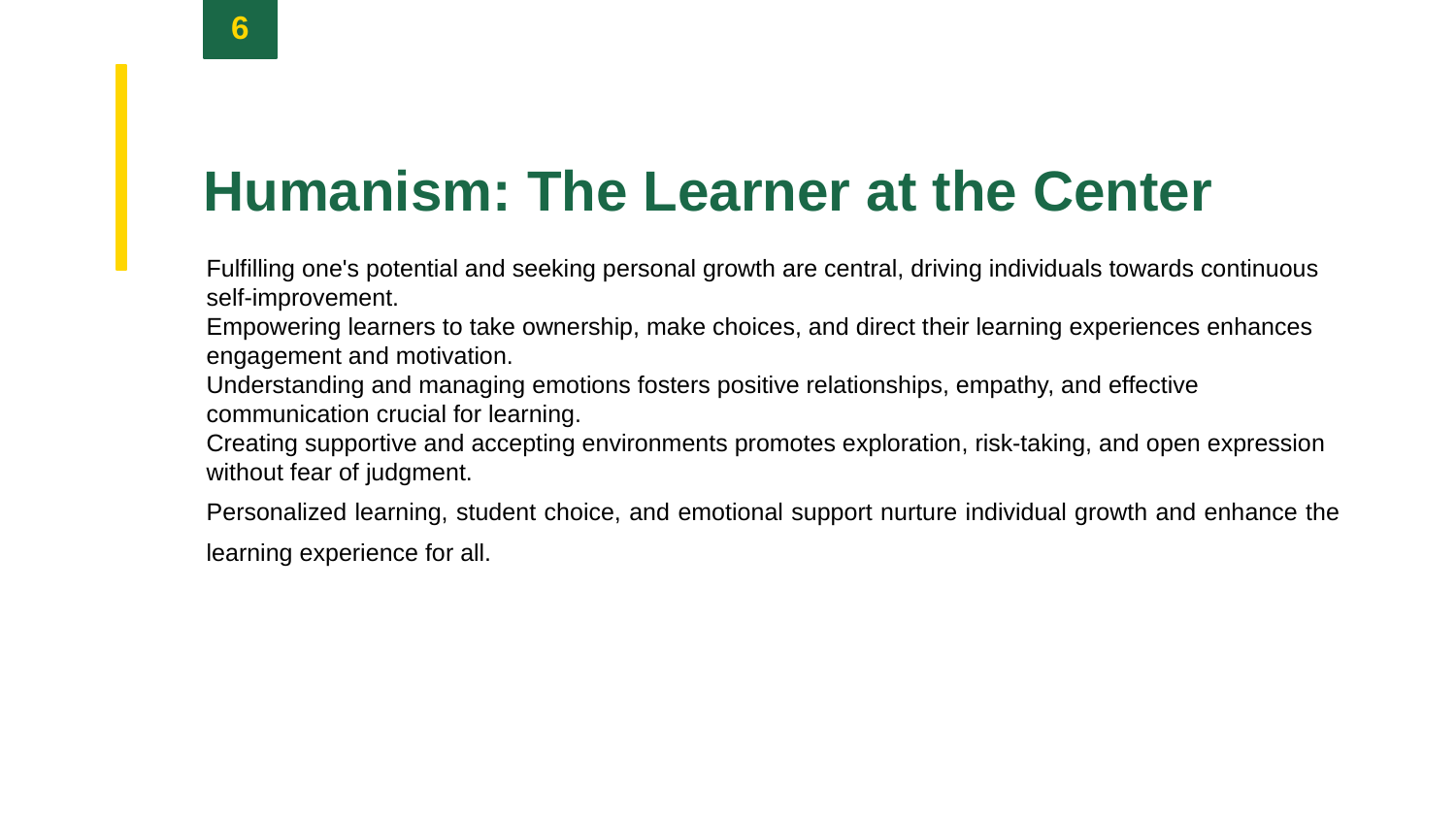

6

Humanism: The Learner at the Center
Fulfilling one's potential and seeking personal growth are central, driving individuals towards continuous self-improvement.
Empowering learners to take ownership, make choices, and direct their learning experiences enhances engagement and motivation.
Understanding and managing emotions fosters positive relationships, empathy, and effective communication crucial for learning.
Creating supportive and accepting environments promotes exploration, risk-taking, and open expression without fear of judgment.
Personalized learning, student choice, and emotional support nurture individual growth and enhance the learning experience for all.